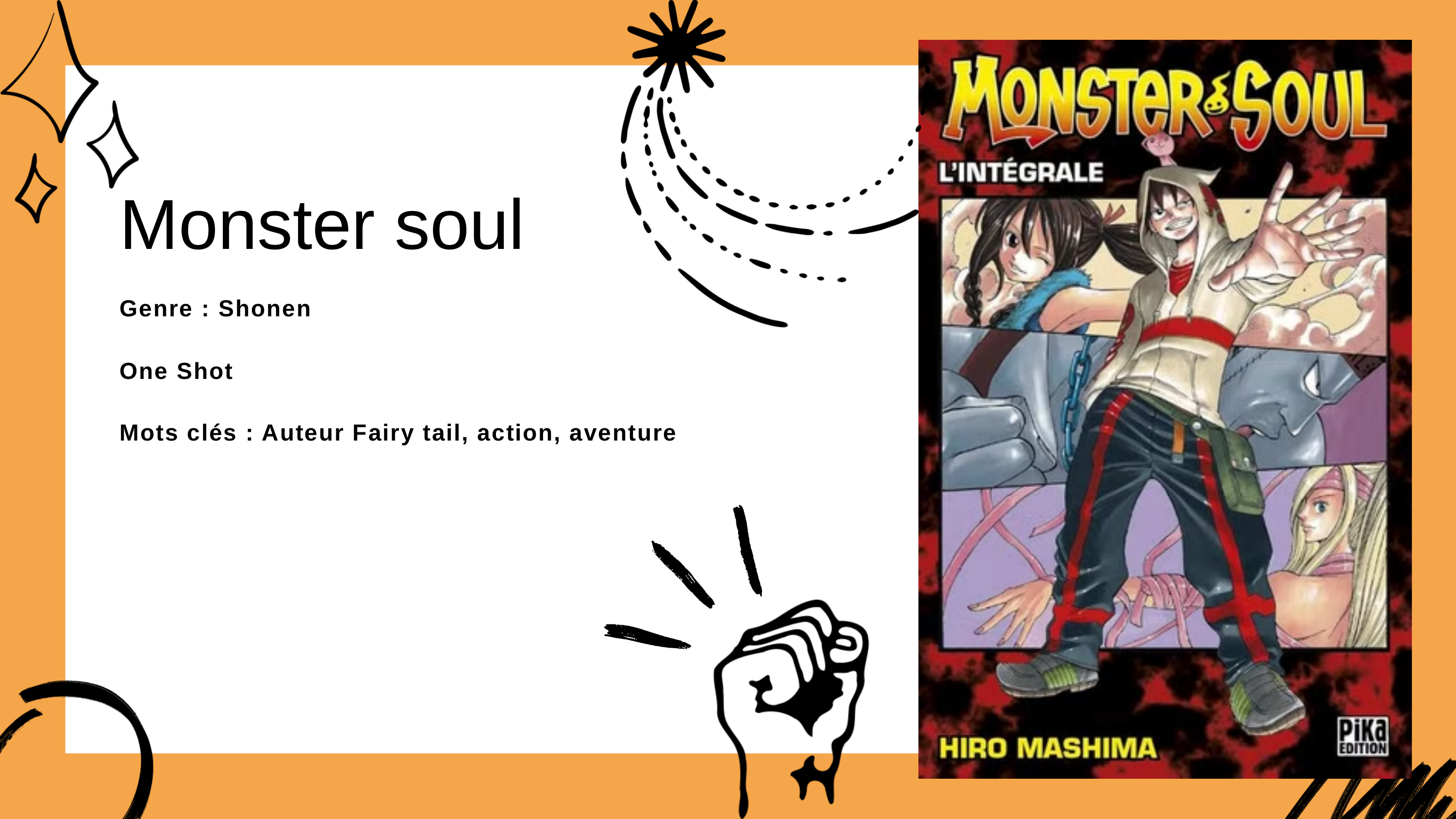

Monster soul
Genre : Shonen

One Shot

Mots clés : Auteur Fairy tail, action, aventure